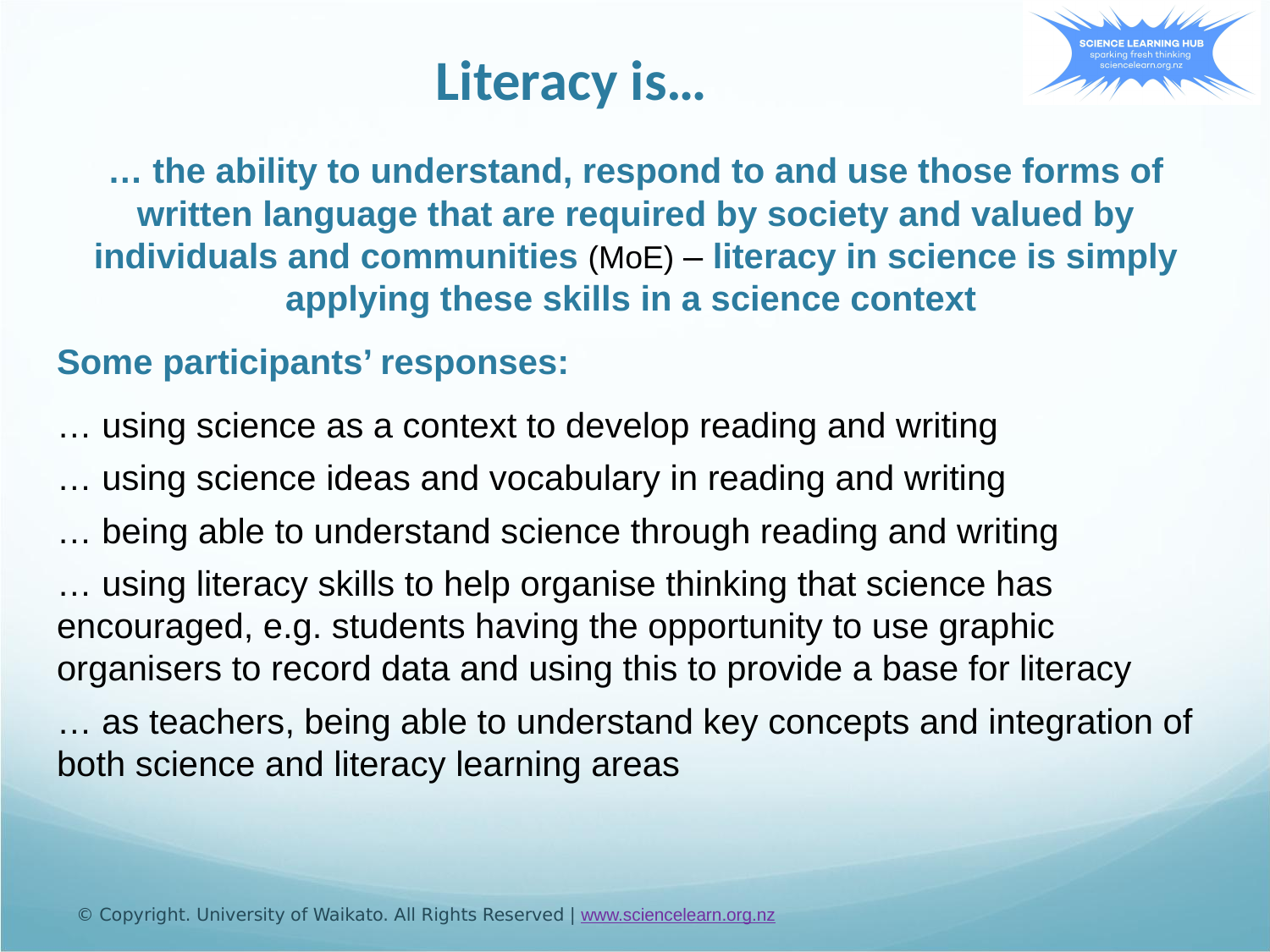

Literacy is…
#
… the ability to understand, respond to and use those forms of written language that are required by society and valued by individuals and communities (MoE) – literacy in science is simply applying these skills in a science context
Some participants’ responses:
… using science as a context to develop reading and writing
… using science ideas and vocabulary in reading and writing
… being able to understand science through reading and writing
… using literacy skills to help organise thinking that science has encouraged, e.g. students having the opportunity to use graphic organisers to record data and using this to provide a base for literacy
… as teachers, being able to understand key concepts and integration of both science and literacy learning areas

© Copyright. University of Waikato. All Rights Reserved | www.sciencelearn.org.nz